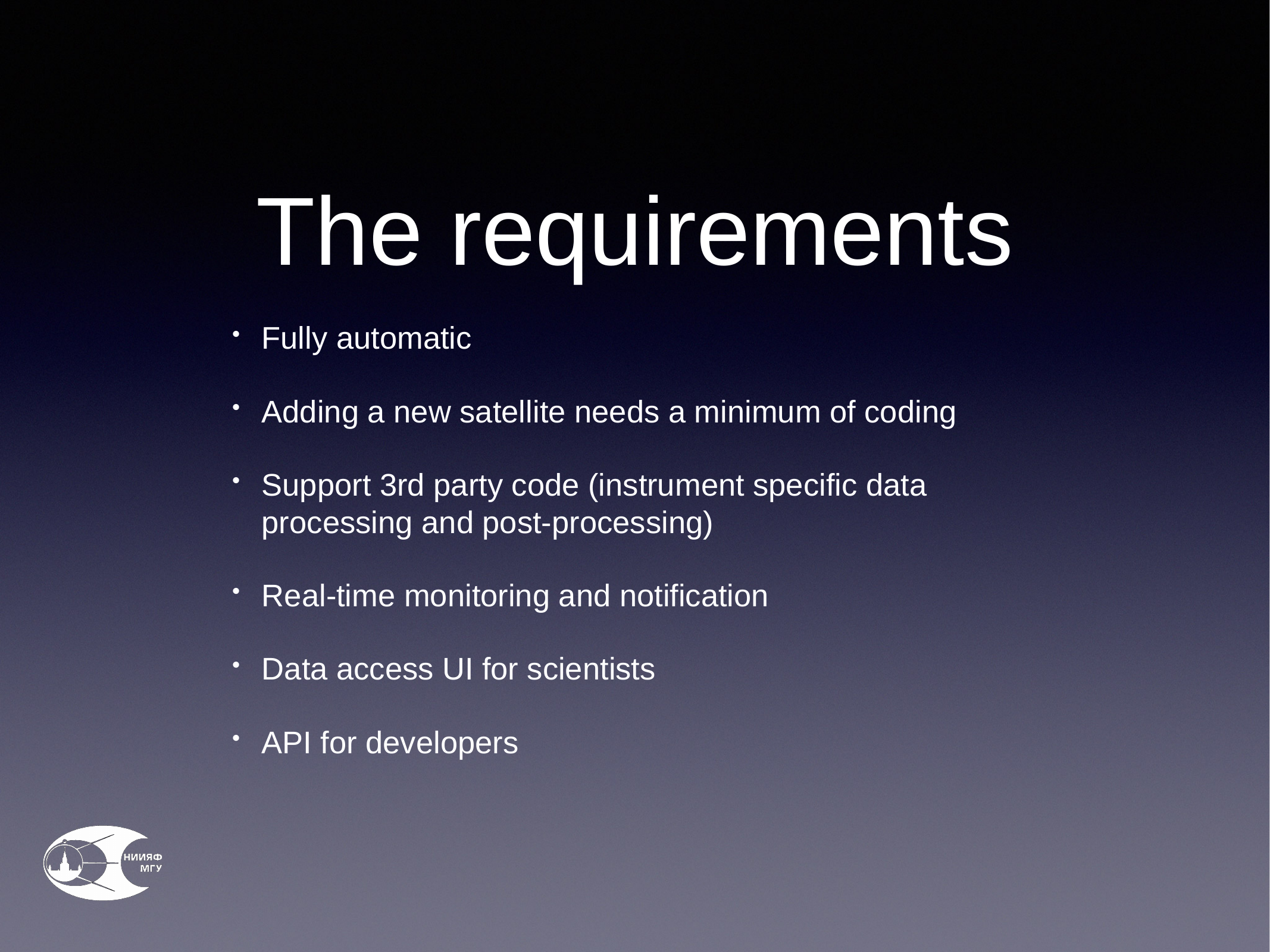

# The requirements
Fully automatic
Adding a new satellite needs a minimum of coding
Support 3rd party code (instrument specific data processing and post-processing)
Real-time monitoring and notification
Data access UI for scientists
API for developers
4